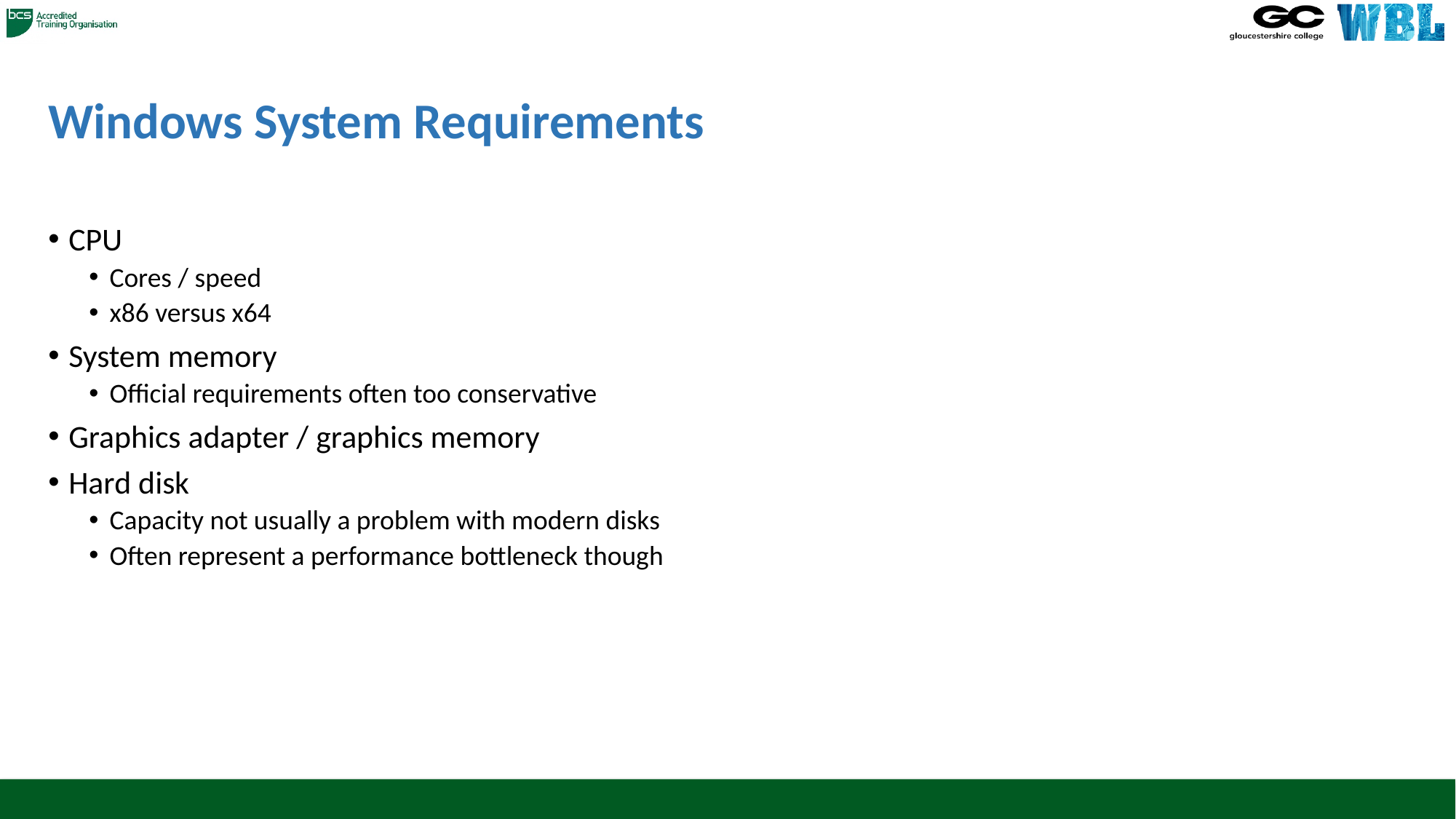

# Windows System Requirements
CPU
Cores / speed
x86 versus x64
System memory
Official requirements often too conservative
Graphics adapter / graphics memory
Hard disk
Capacity not usually a problem with modern disks
Often represent a performance bottleneck though